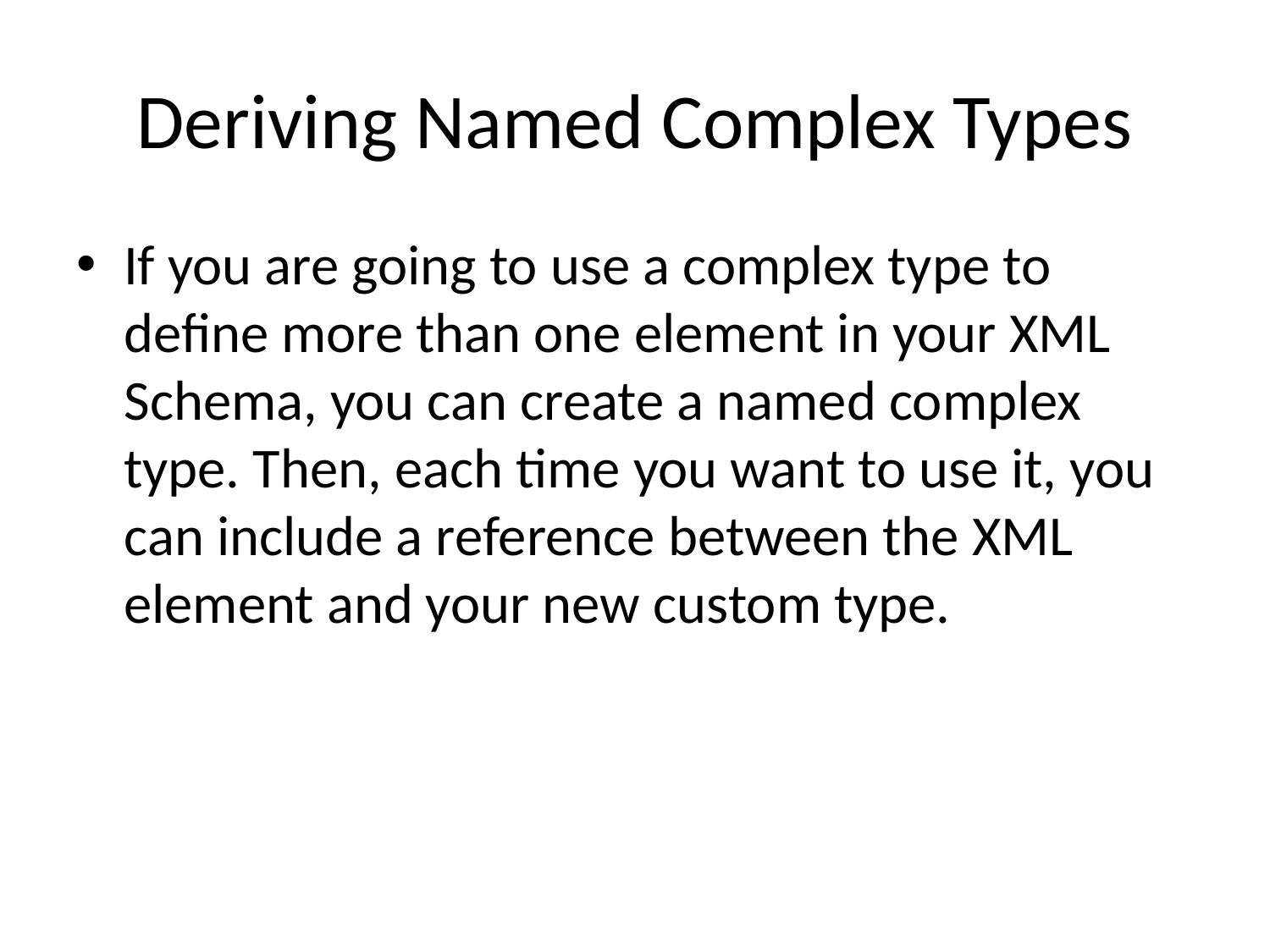

# Deriving Named Complex Types
If you are going to use a complex type to define more than one element in your XML Schema, you can create a named complex type. Then, each time you want to use it, you can include a reference between the XML element and your new custom type.